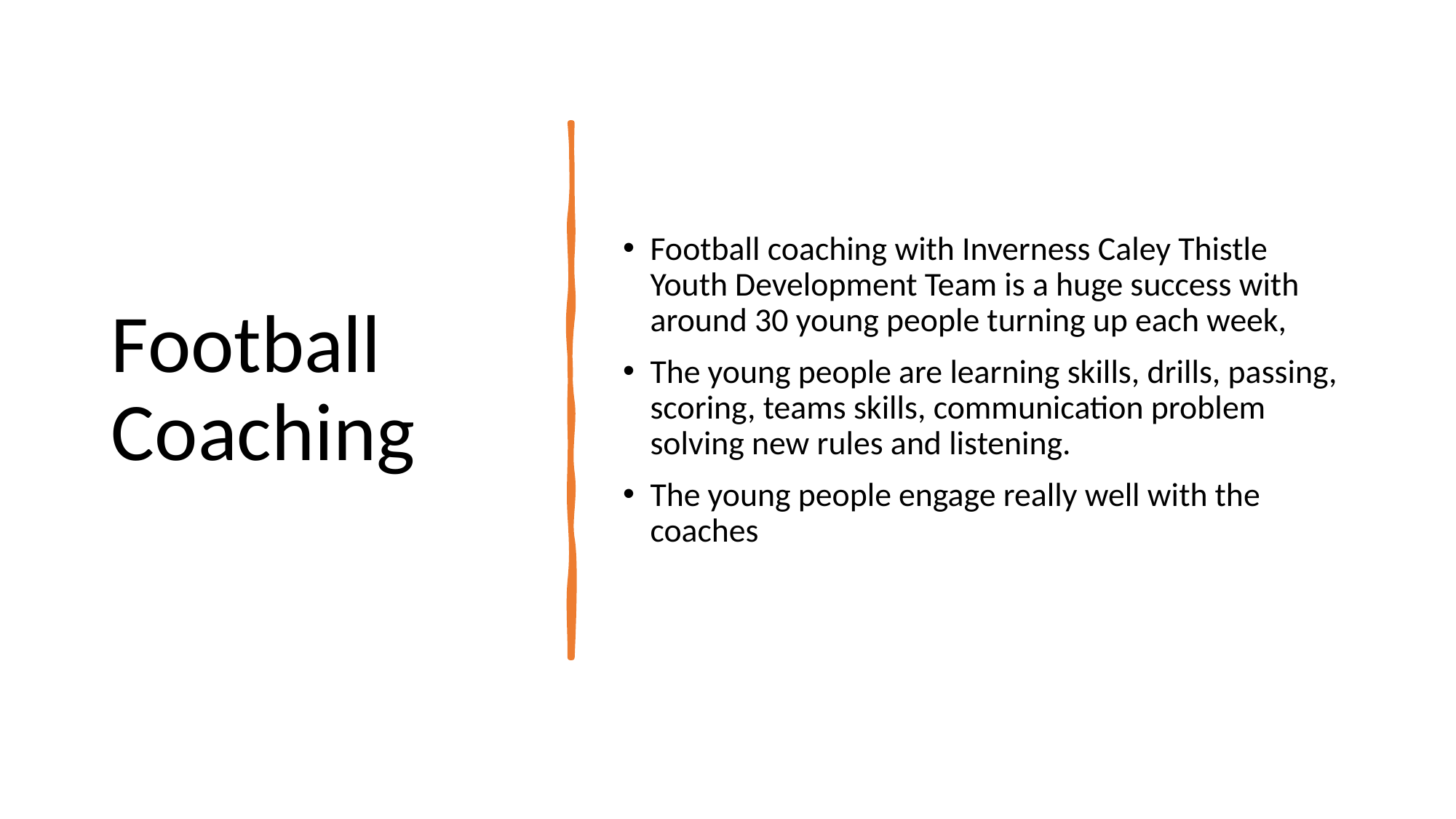

# Football Coaching
Football coaching with Inverness Caley Thistle Youth Development Team is a huge success with around 30 young people turning up each week,
The young people are learning skills, drills, passing, scoring, teams skills, communication problem solving new rules and listening.
The young people engage really well with the coaches